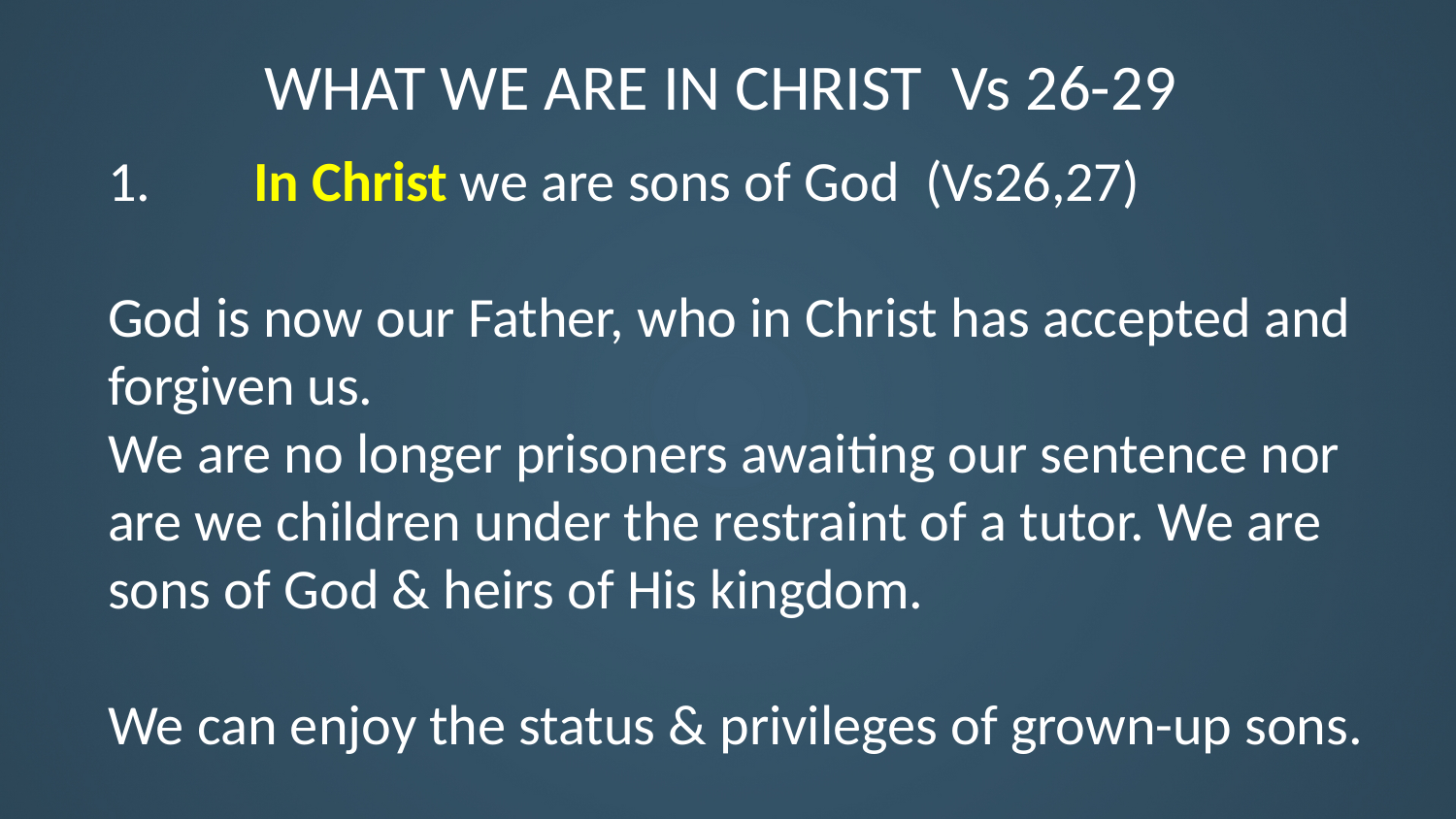

WHAT WE ARE IN CHRIST  Vs 26-29
1.	In Christ we are sons of God  (Vs26,27)

God is now our Father, who in Christ has accepted and forgiven us.
We are no longer prisoners awaiting our sentence nor are we children under the restraint of a tutor. We are sons of God & heirs of His kingdom.

We can enjoy the status & privileges of grown-up sons.